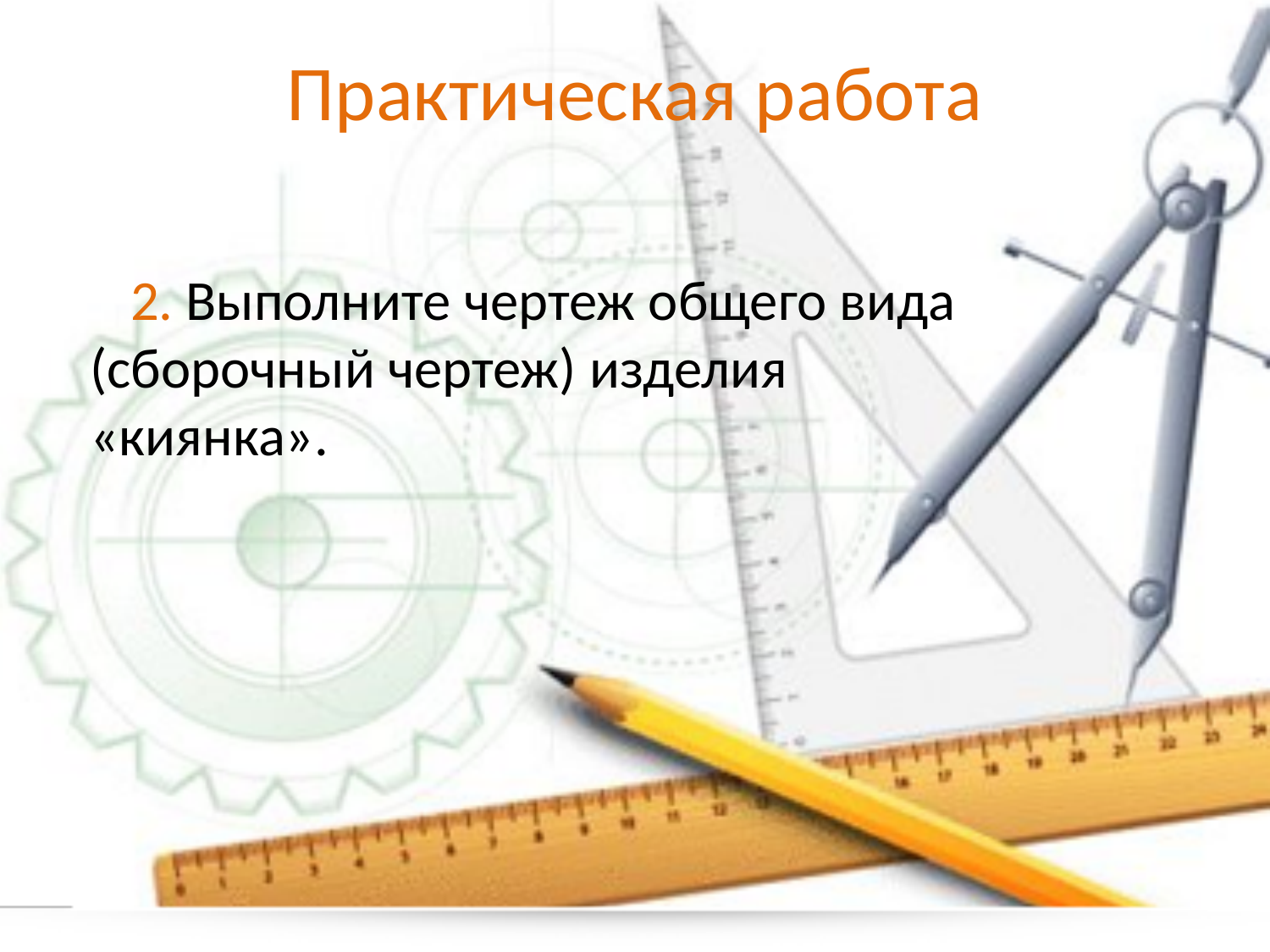

# Практическая работа
2. Выполните чертеж общего вида (сборочный чертеж) изделия «киянка».